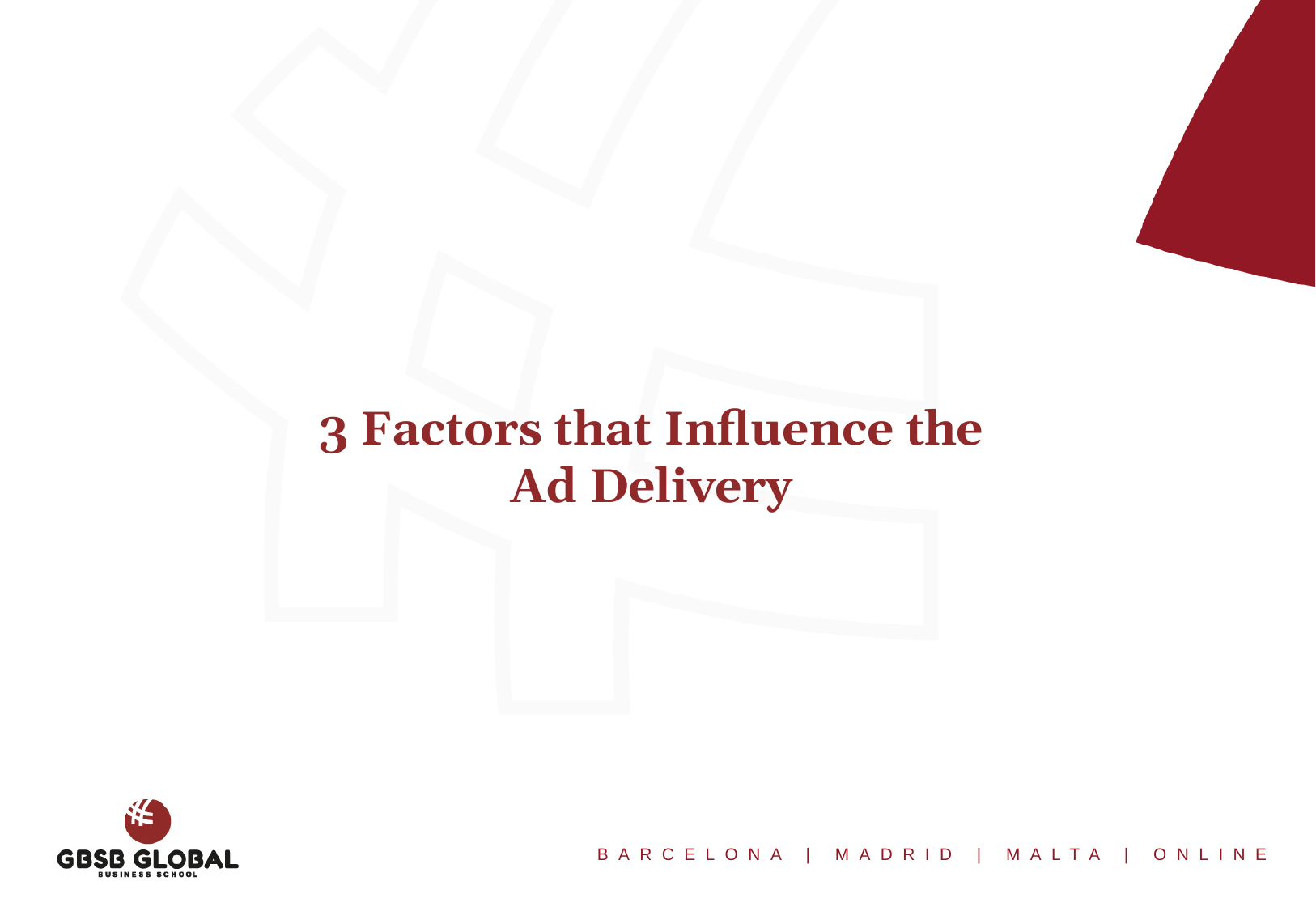

3 Factors that Influence the
Ad Delivery